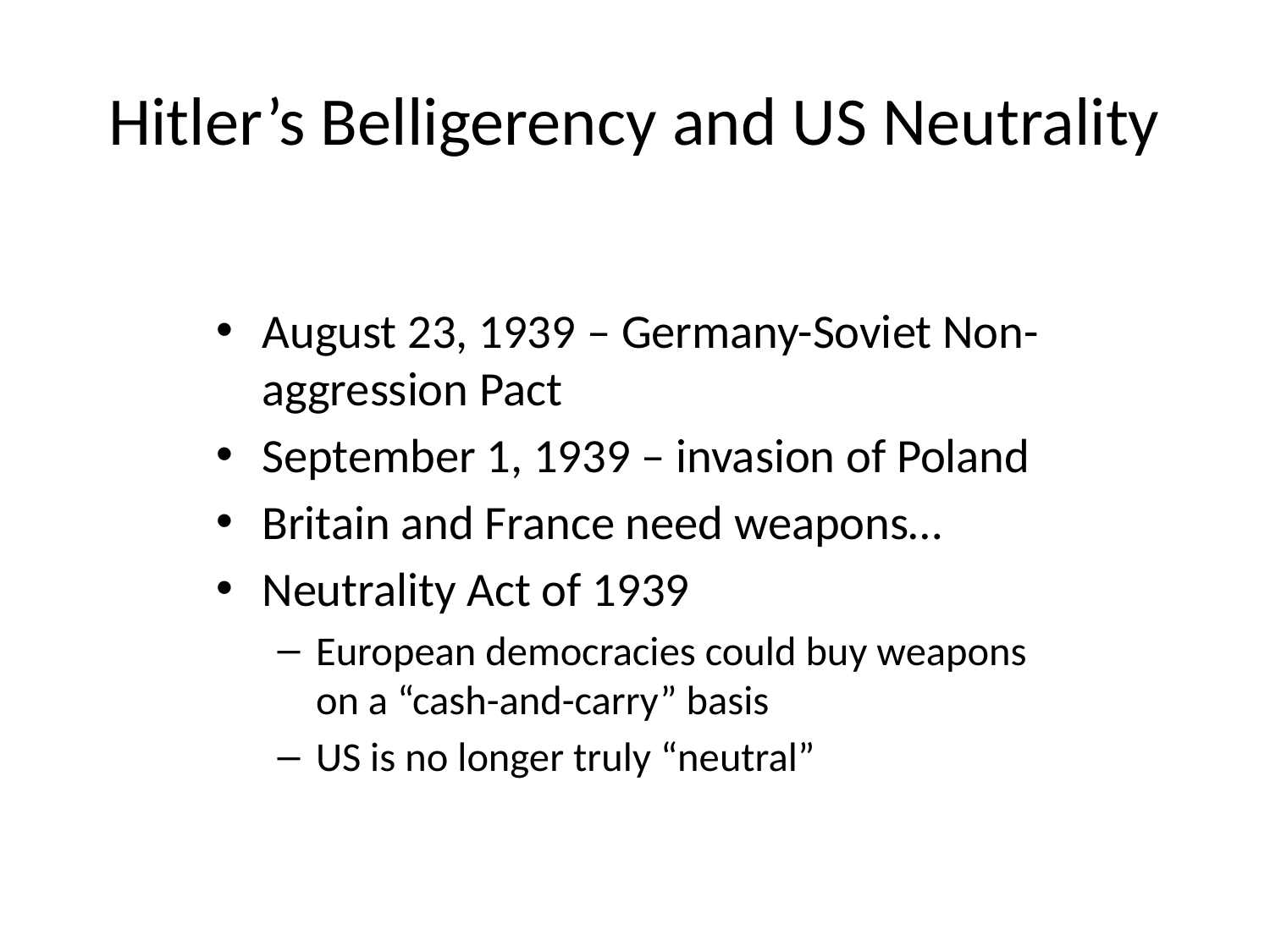

# Hitler’s Belligerency and US Neutrality
August 23, 1939 – Germany-Soviet Non-aggression Pact
September 1, 1939 – invasion of Poland
Britain and France need weapons…
Neutrality Act of 1939
European democracies could buy weapons on a “cash-and-carry” basis
US is no longer truly “neutral”